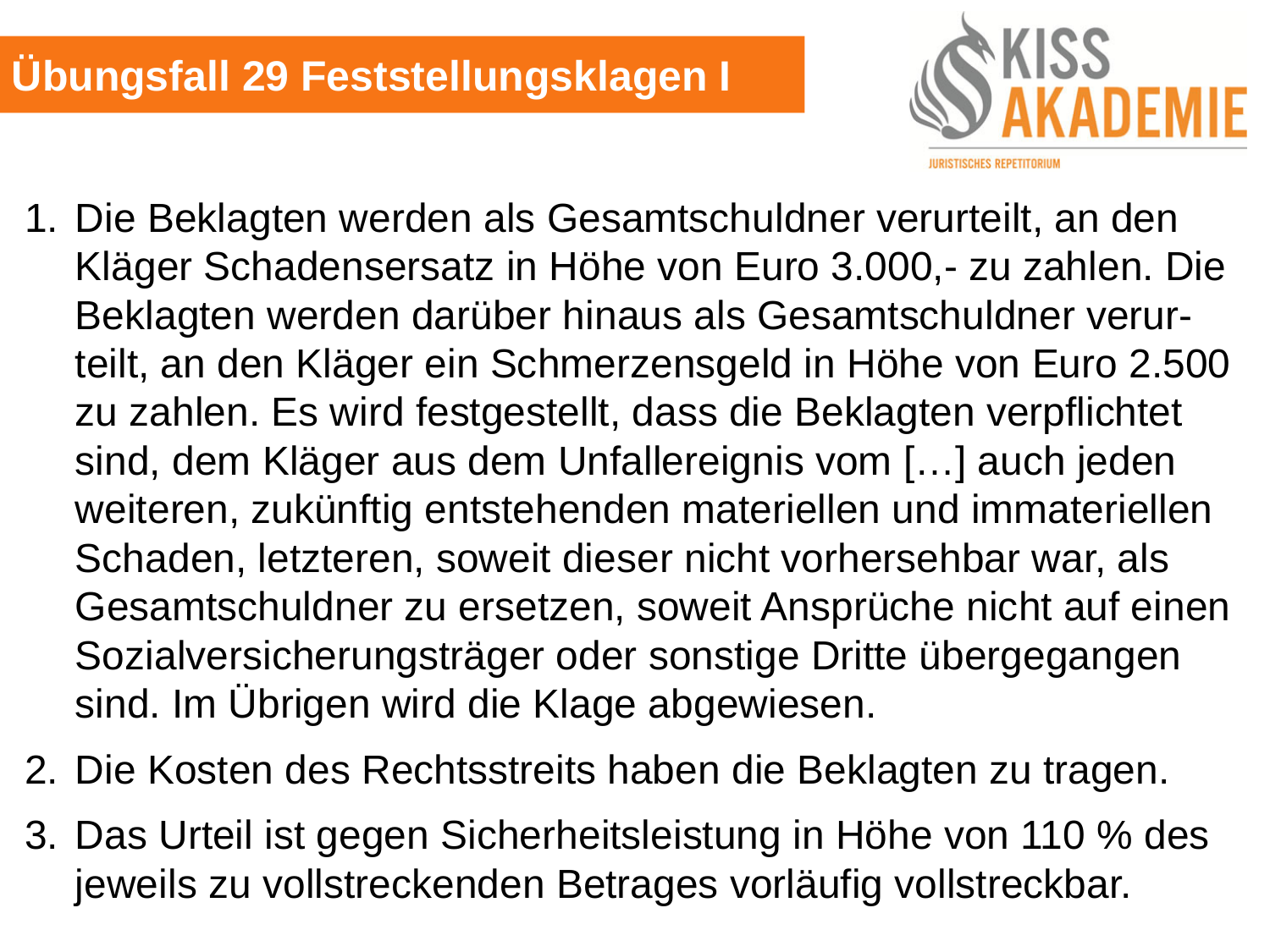

Übungsfall 29 Feststellungsklagen I

1. 	Die Beklagten werden als Gesamtschuldner verurteilt, an den Kläger Schadensersatz in Höhe von Euro 3.000,- zu zahlen. Die Beklagten werden darüber hinaus als Gesamtschuldner verur-teilt, an den Kläger ein Schmerzensgeld in Höhe von Euro 2.500 zu zahlen. Es wird festgestellt, dass die Beklagten verpflichtet sind, dem Kläger aus dem Unfallereignis vom […] auch jeden weiteren, zukünftig entstehenden materiellen und immateriellen Schaden, letzteren, soweit dieser nicht vorhersehbar war, als Gesamtschuldner zu ersetzen, soweit Ansprüche nicht auf einen Sozialversicherungsträger oder sonstige Dritte übergegangen sind. Im Übrigen wird die Klage abgewiesen.

2.	Die Kosten des Rechtsstreits haben die Beklagten zu tragen.

3.	Das Urteil ist gegen Sicherheitsleistung in Höhe von 110 % des jeweils zu vollstreckenden Betrages vorläufig vollstreckbar.